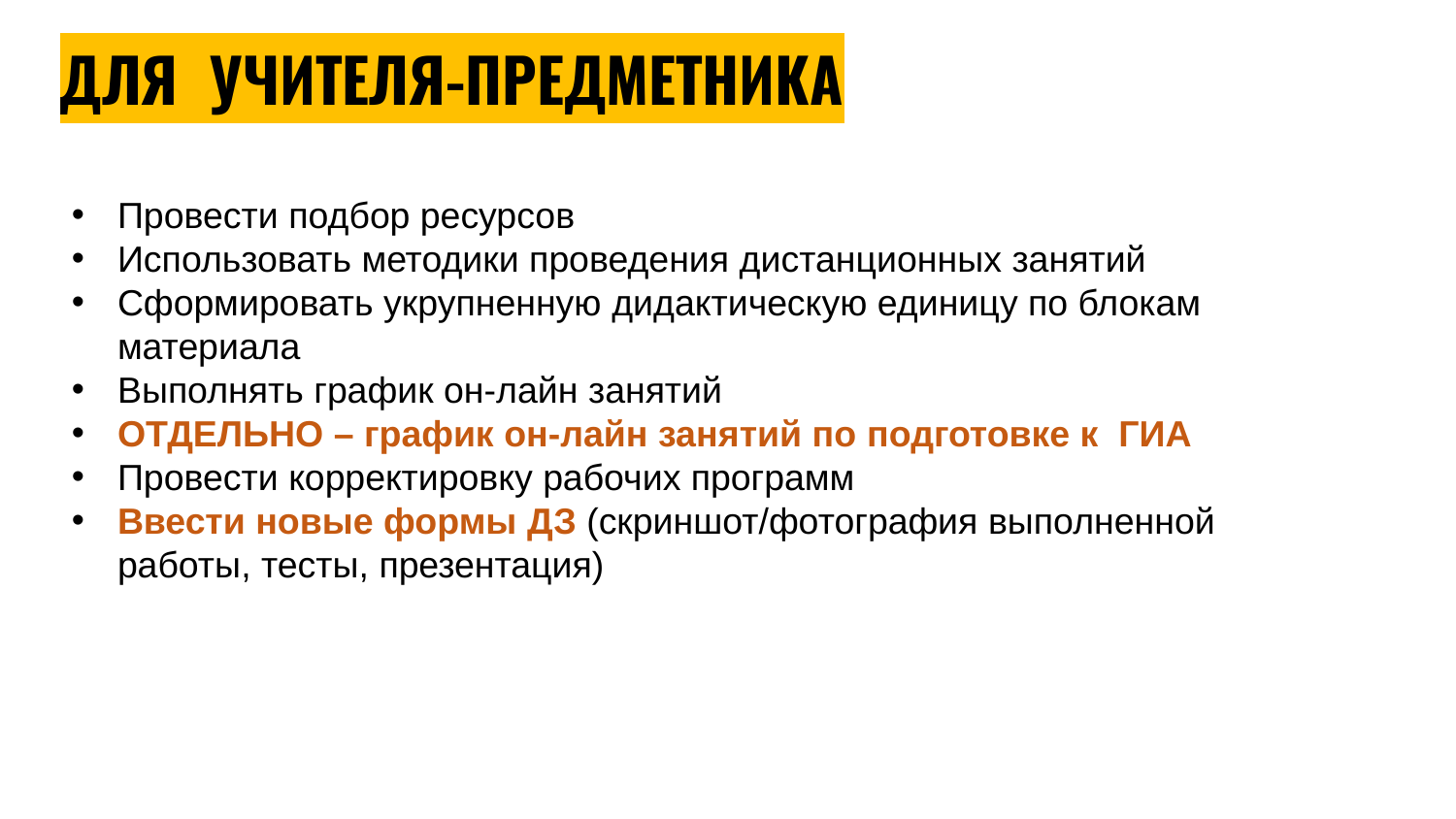

# ДЛЯ  УЧИТЕЛЯ-ПРЕДМЕТНИКА
Провести подбор ресурсов
Использовать методики проведения дистанционных занятий
Сформировать укрупненную дидактическую единицу по блокам материала
Выполнять график он-лайн занятий
ОТДЕЛЬНО – график он-лайн занятий по подготовке к  ГИА
Провести корректировку рабочих программ
Ввести новые формы ДЗ (скриншот/фотография выполненной работы, тесты, презентация)